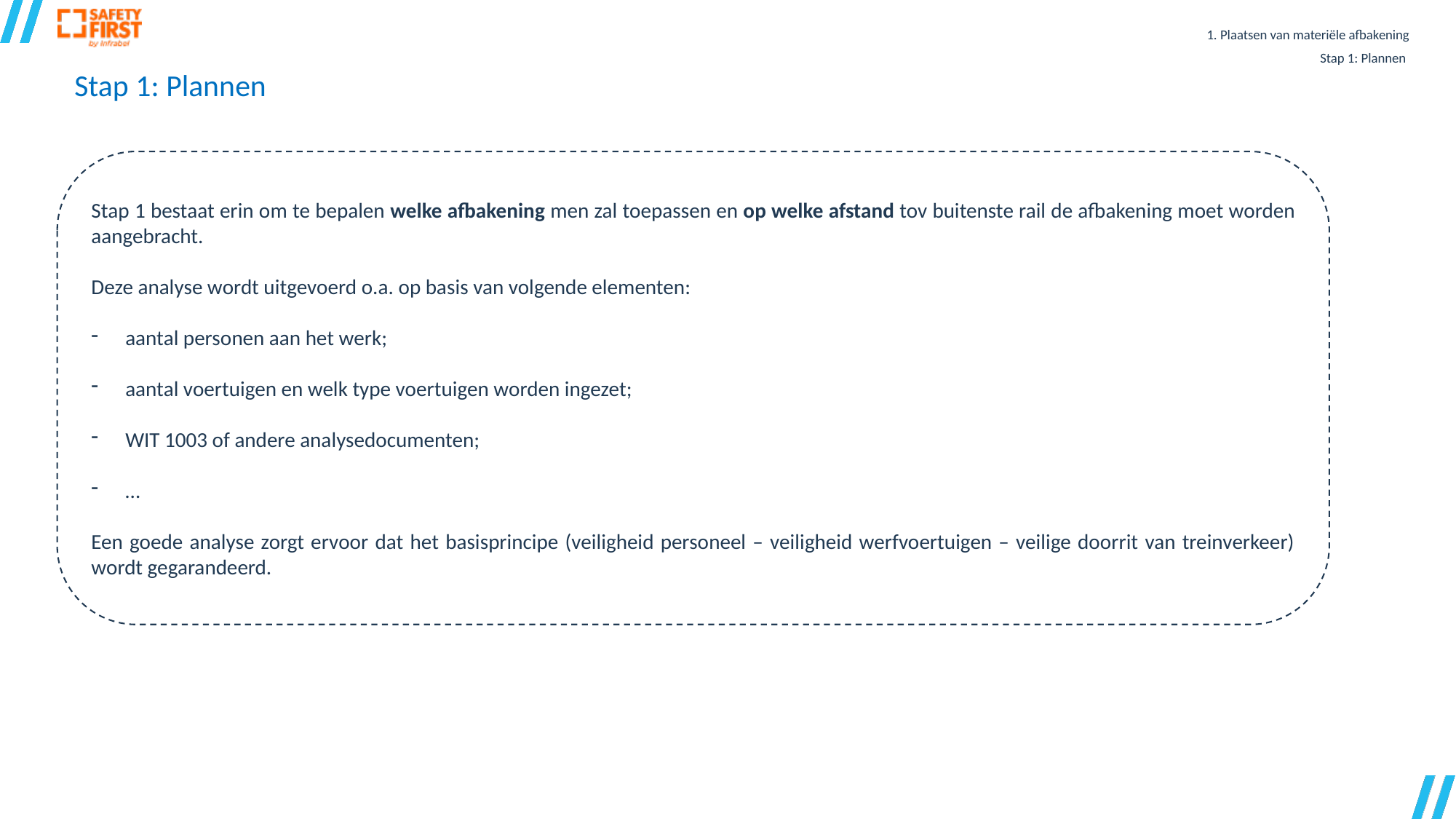

1. Plaatsen van materiële afbakening
Stap 1: Plannen
Stap 1: Plannen
Stap 1 bestaat erin om te bepalen welke afbakening men zal toepassen en op welke afstand tov buitenste rail de afbakening moet worden aangebracht.

Deze analyse wordt uitgevoerd o.a. op basis van volgende elementen:

aantal personen aan het werk;

aantal voertuigen en welk type voertuigen worden ingezet;

WIT 1003 of andere analysedocumenten;

…

Een goede analyse zorgt ervoor dat het basisprincipe (veiligheid personeel – veiligheid werfvoertuigen – veilige doorrit van treinverkeer) wordt gegarandeerd.